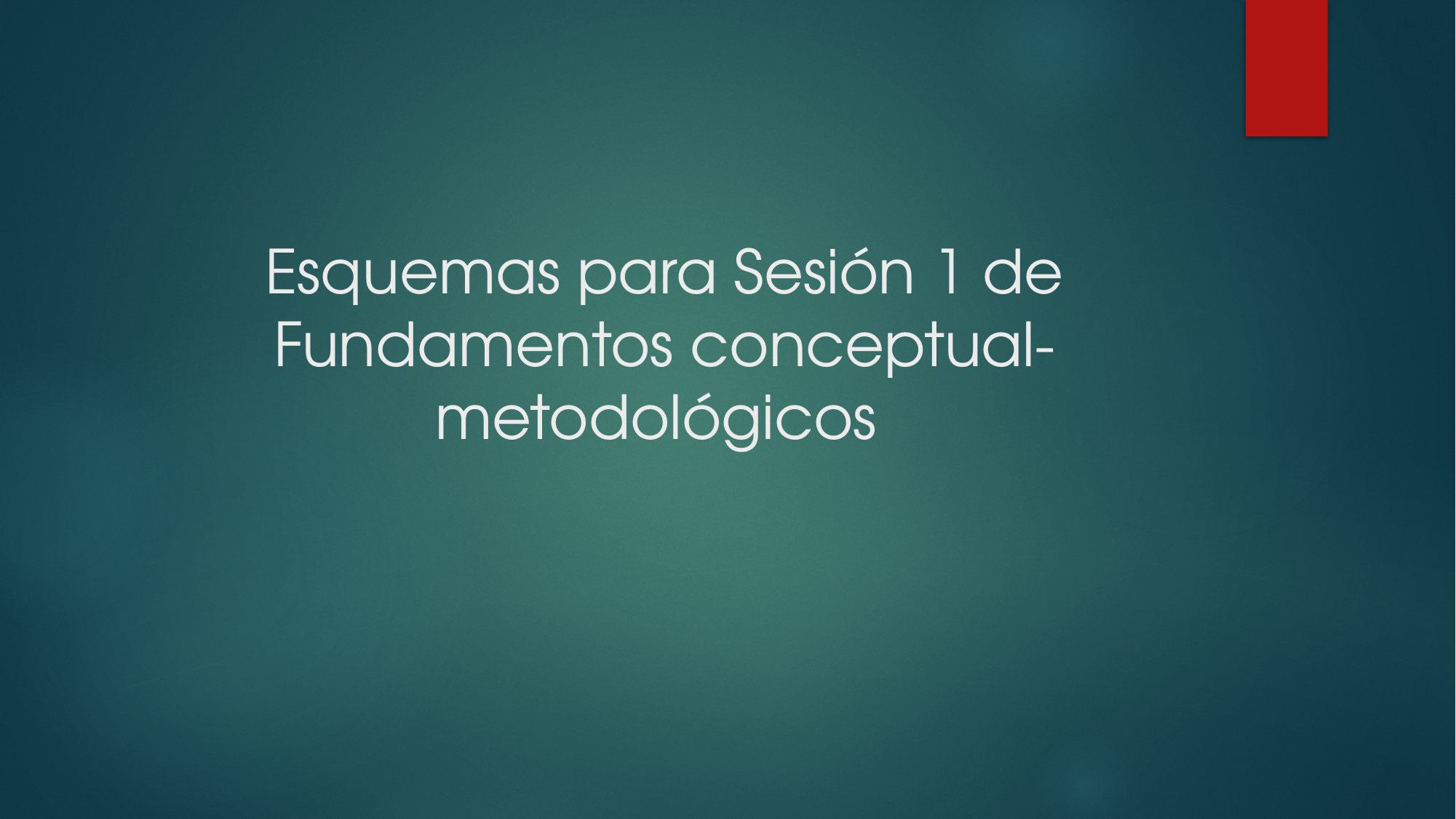

# Esquemas para Sesión 1 de Fundamentos conceptual-metodológicos